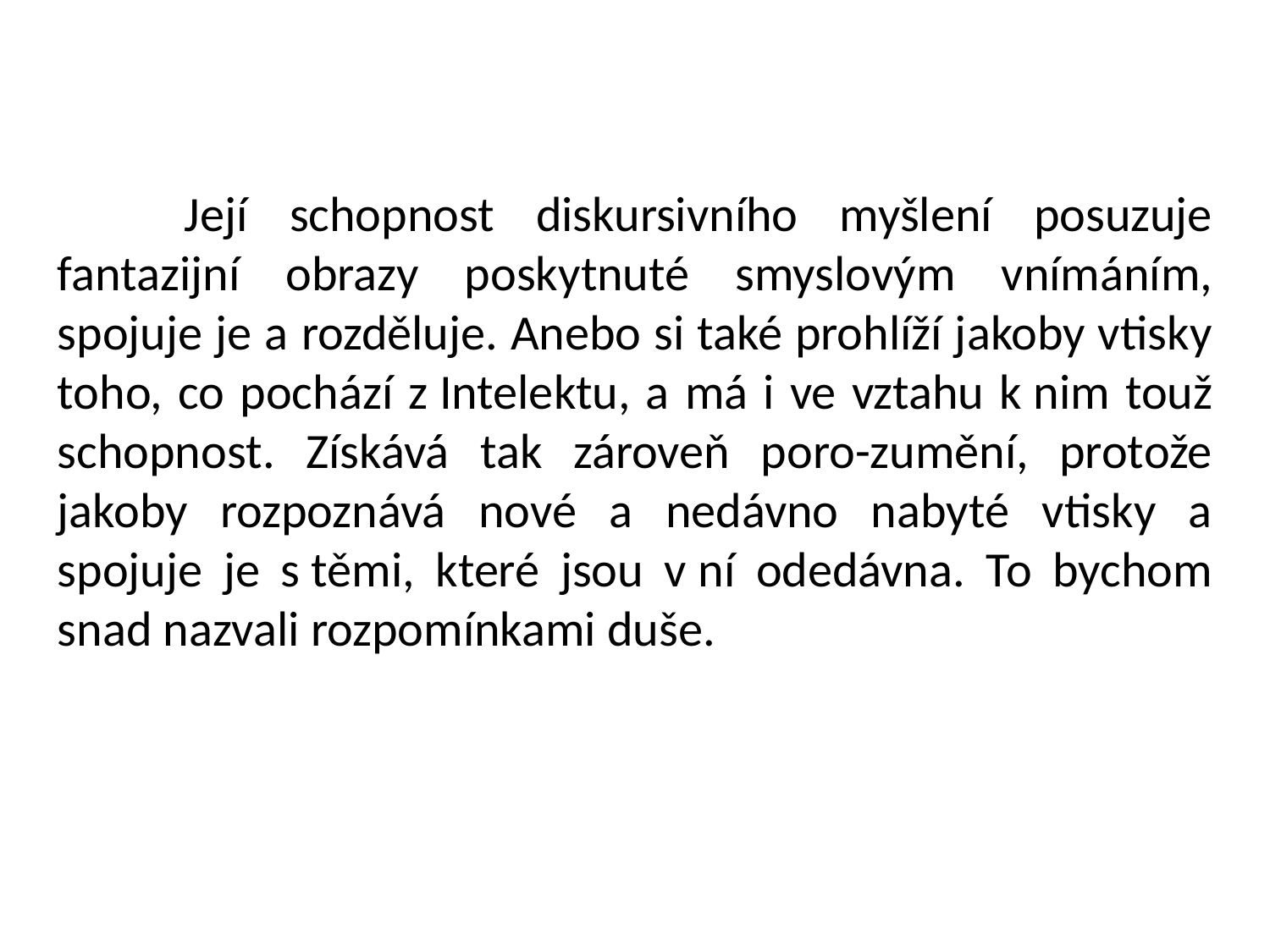

Její schopnost diskursivního myšlení posuzuje fantazijní obrazy poskytnuté smyslovým vnímáním, spojuje je a rozděluje. Anebo si také prohlíží jakoby vtisky toho, co pochází z Intelektu, a má i ve vztahu k nim touž schopnost. Získává tak zároveň poro-zumění, protože jakoby rozpoznává nové a nedávno nabyté vtisky a spojuje je s těmi, které jsou v ní odedávna. To bychom snad nazvali rozpomínkami duše.